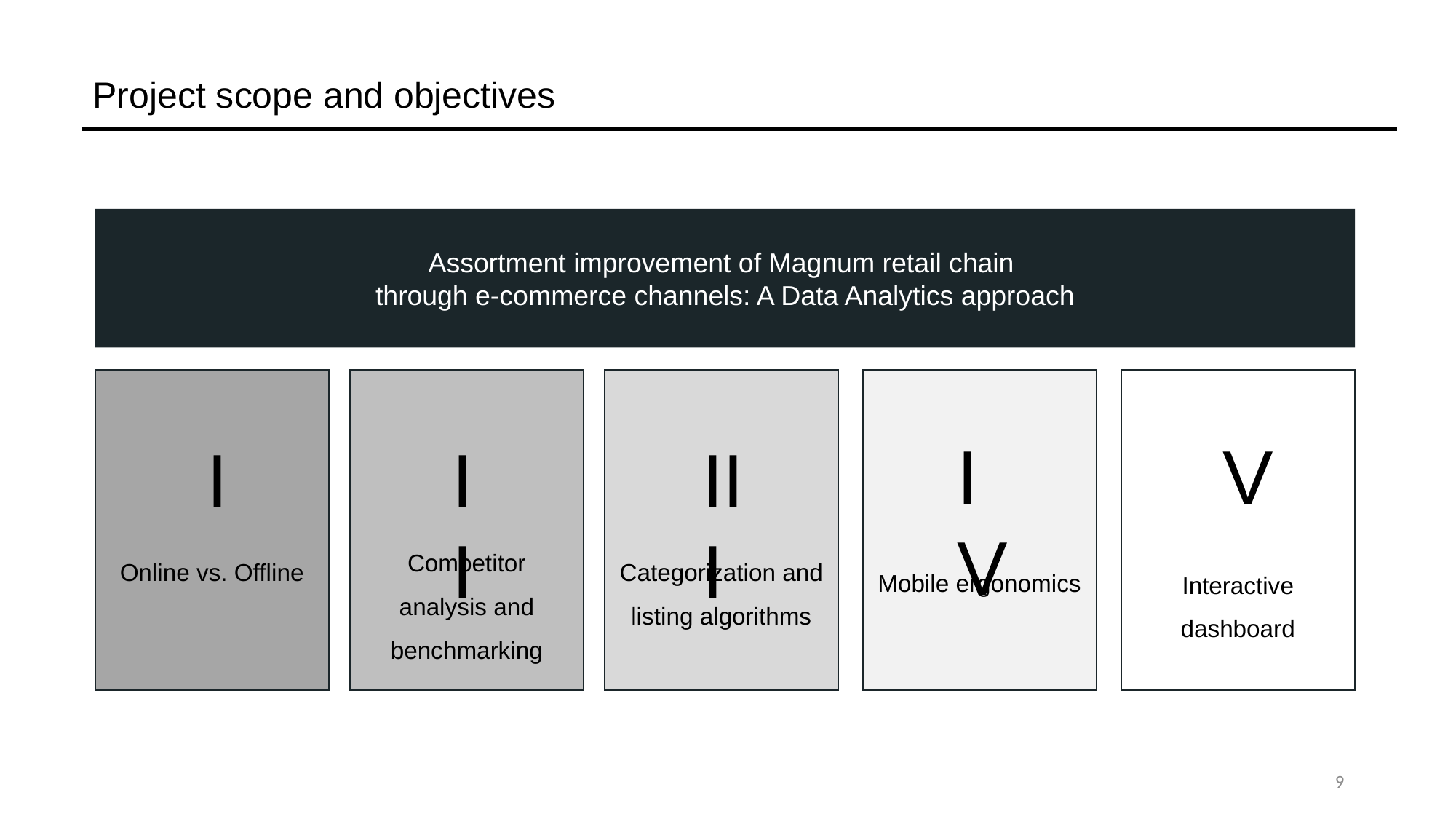

Project scope and objectives
Assortment improvement of Magnum retail chain
through e-commerce channels: A Data Analytics approach

IV
V
II
III
I
Competitor analysis and benchmarking
Online vs. Offline
Categorization and listing algorithms
Mobile ergonomics
Interactive dashboard
9